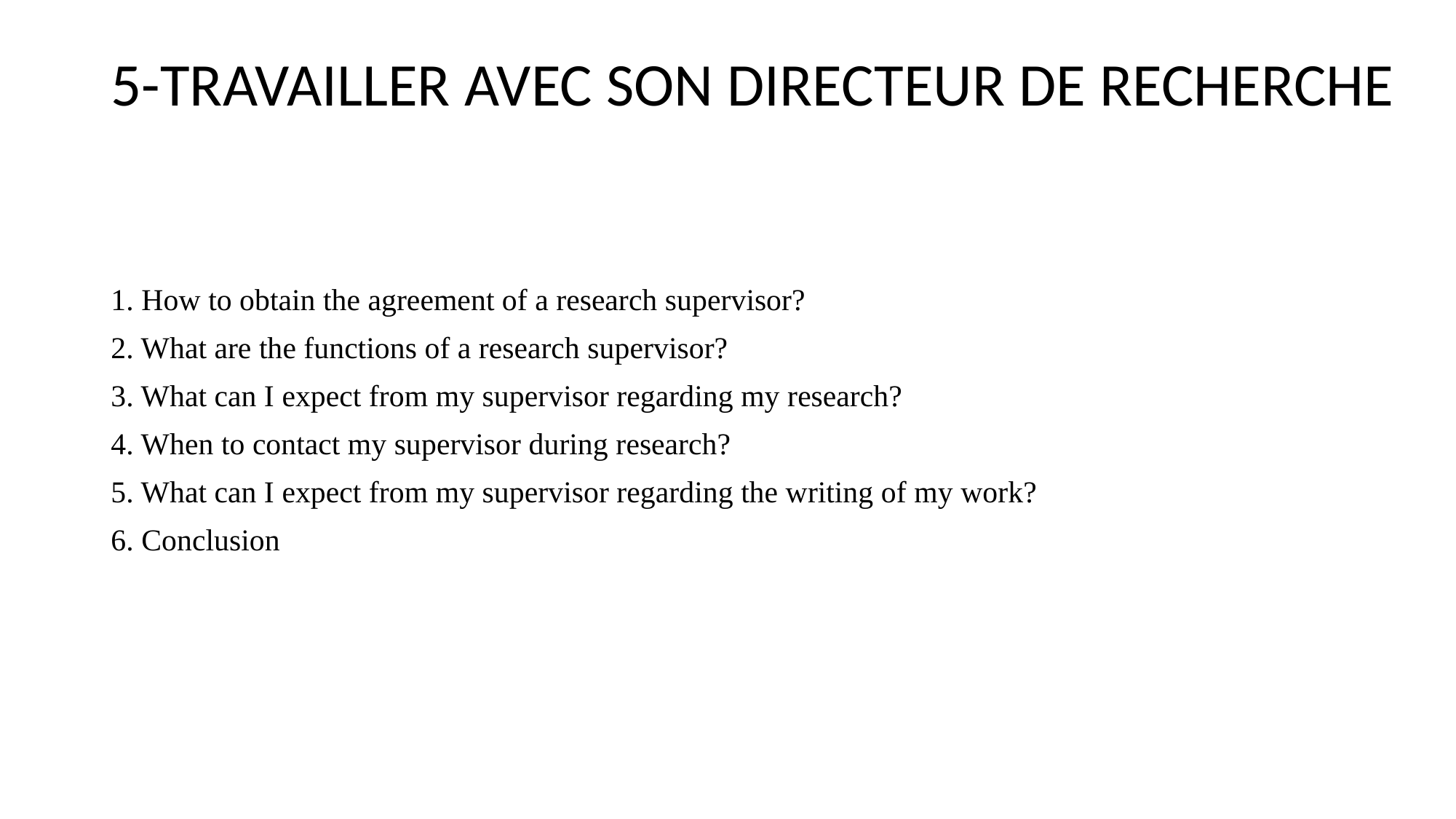

# 5-TRAVAILLER AVEC SON DIRECTEUR DE RECHERCHE

1. How to obtain the agreement of a research supervisor?
2. What are the functions of a research supervisor?
3. What can I expect from my supervisor regarding my research?
4. When to contact my supervisor during research?
5. What can I expect from my supervisor regarding the writing of my work?
6. Conclusion